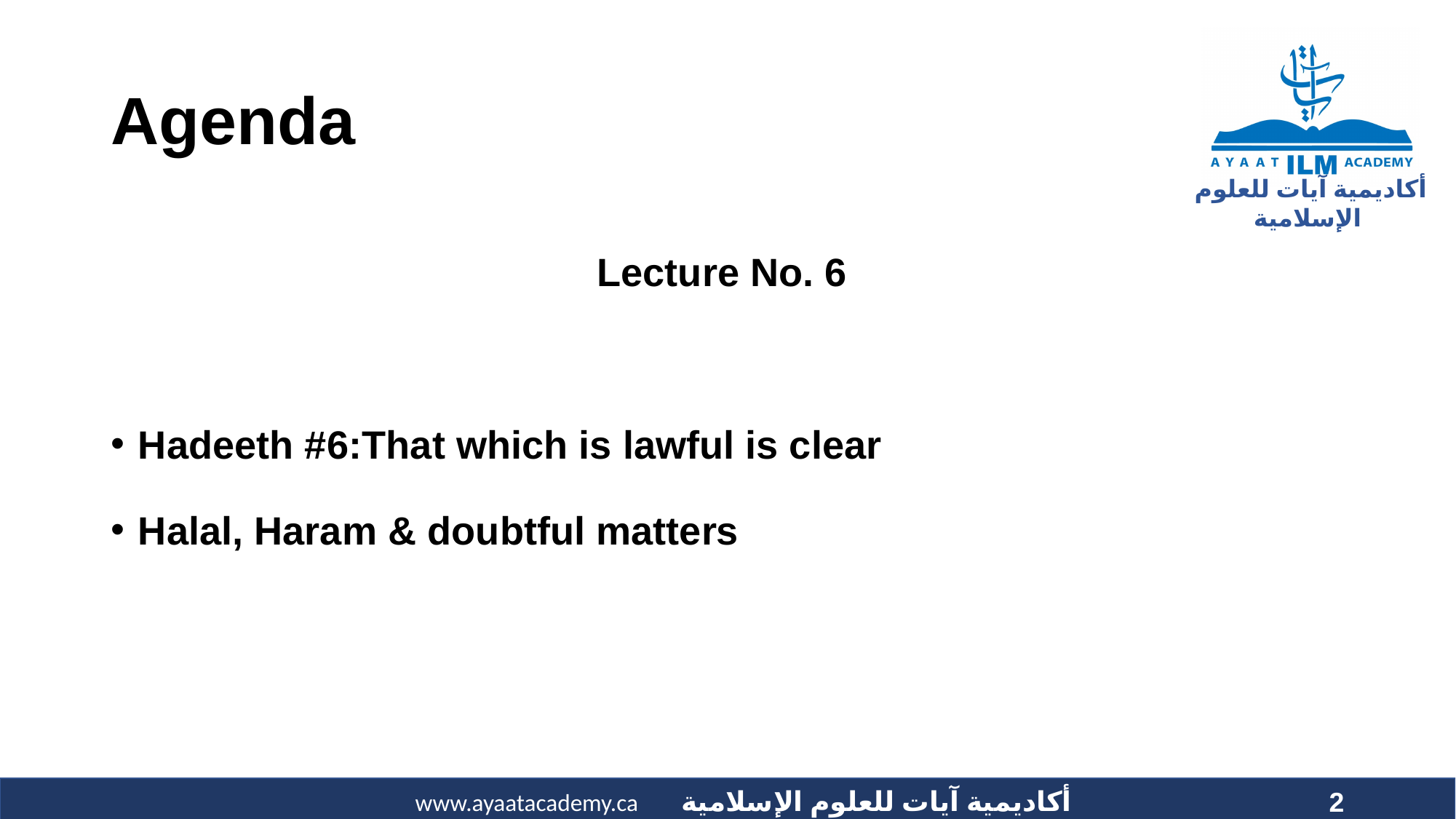

# Agenda
Lecture No. 6

Hadeeth #6:That which is lawful is clear
Halal, Haram & doubtful matters
2